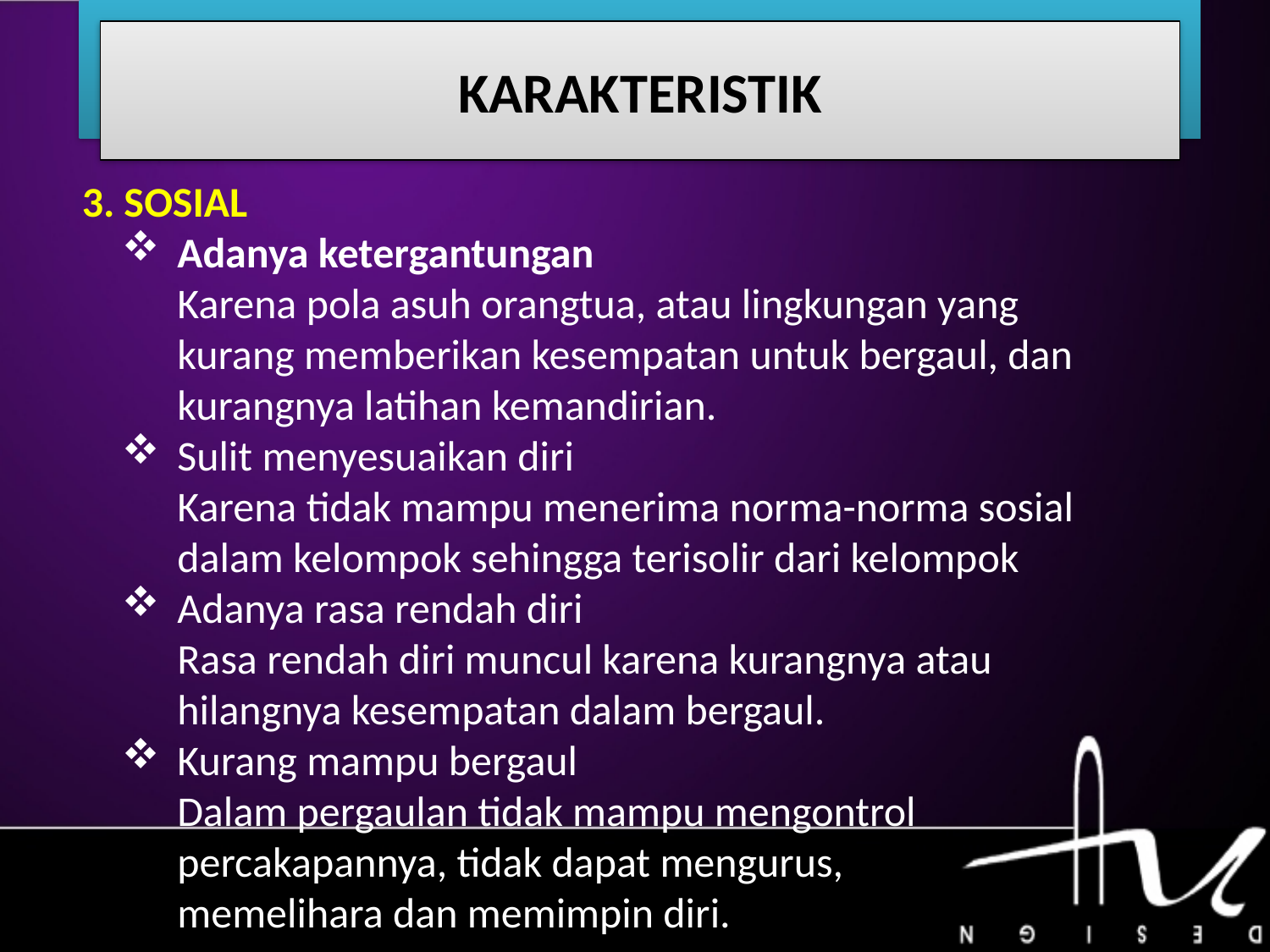

# BAB I PENDAHULUAN
KARAKTERISTIK
3. SOSIAL
Adanya ketergantungan
	Karena pola asuh orangtua, atau lingkungan yang kurang memberikan kesempatan untuk bergaul, dan kurangnya latihan kemandirian.
Sulit menyesuaikan diri
	Karena tidak mampu menerima norma-norma sosial dalam kelompok sehingga terisolir dari kelompok
Adanya rasa rendah diri
	Rasa rendah diri muncul karena kurangnya atau hilangnya kesempatan dalam bergaul.
Kurang mampu bergaul
	Dalam pergaulan tidak mampu mengontrol percakapannya, tidak dapat mengurus,
	memelihara dan memimpin diri.